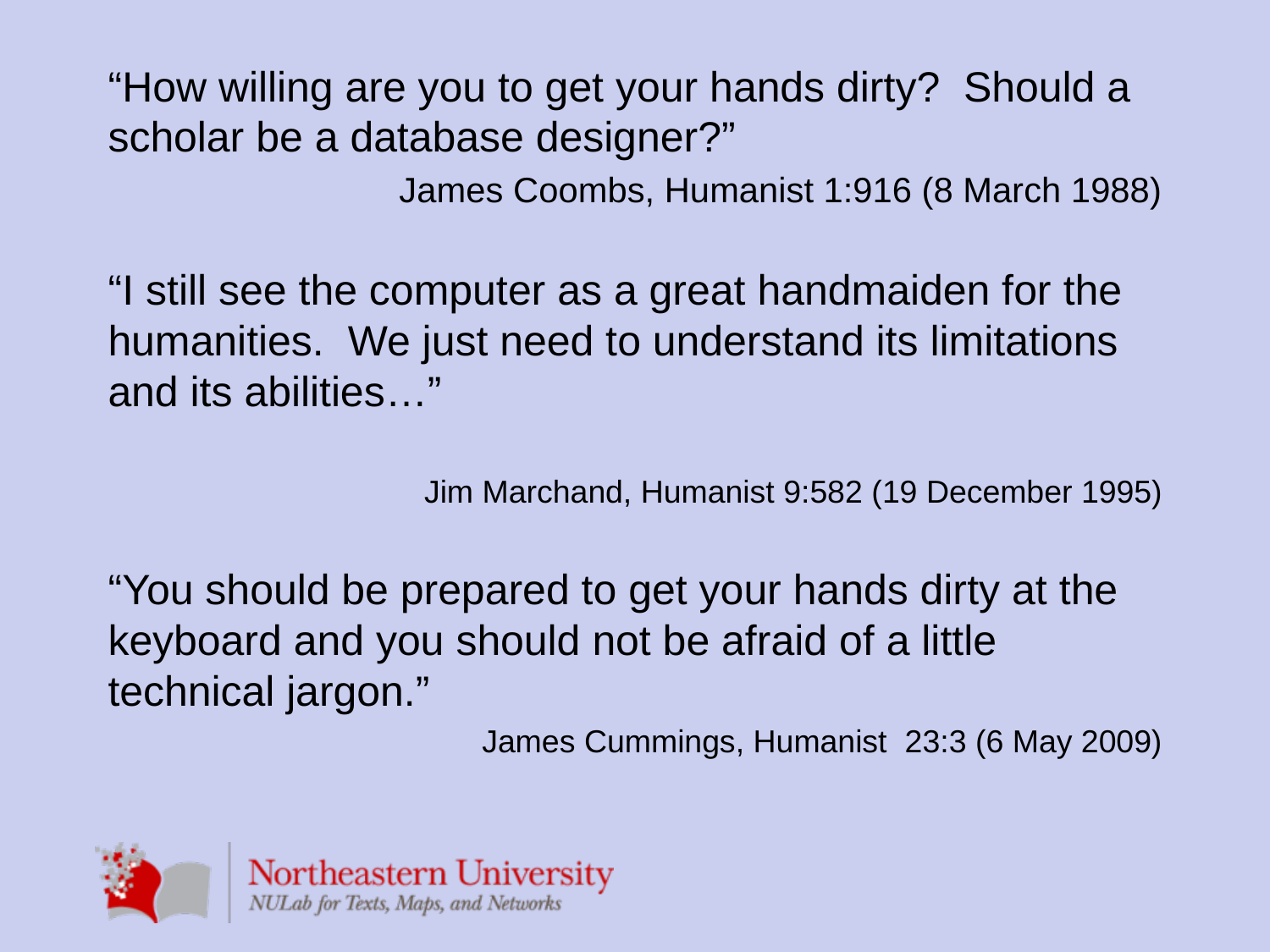

“How willing are you to get your hands dirty?  Should a scholar be a database designer?”
James Coombs, Humanist 1:916 (8 March 1988)

“I still see the computer as a great handmaiden for the humanities.  We just need to understand its limitations and its abilities…”

Jim Marchand, Humanist 9:582 (19 December 1995)

“You should be prepared to get your hands dirty at the keyboard and you should not be afraid of a little technical jargon.”
James Cummings, Humanist  23:3 (6 May 2009)